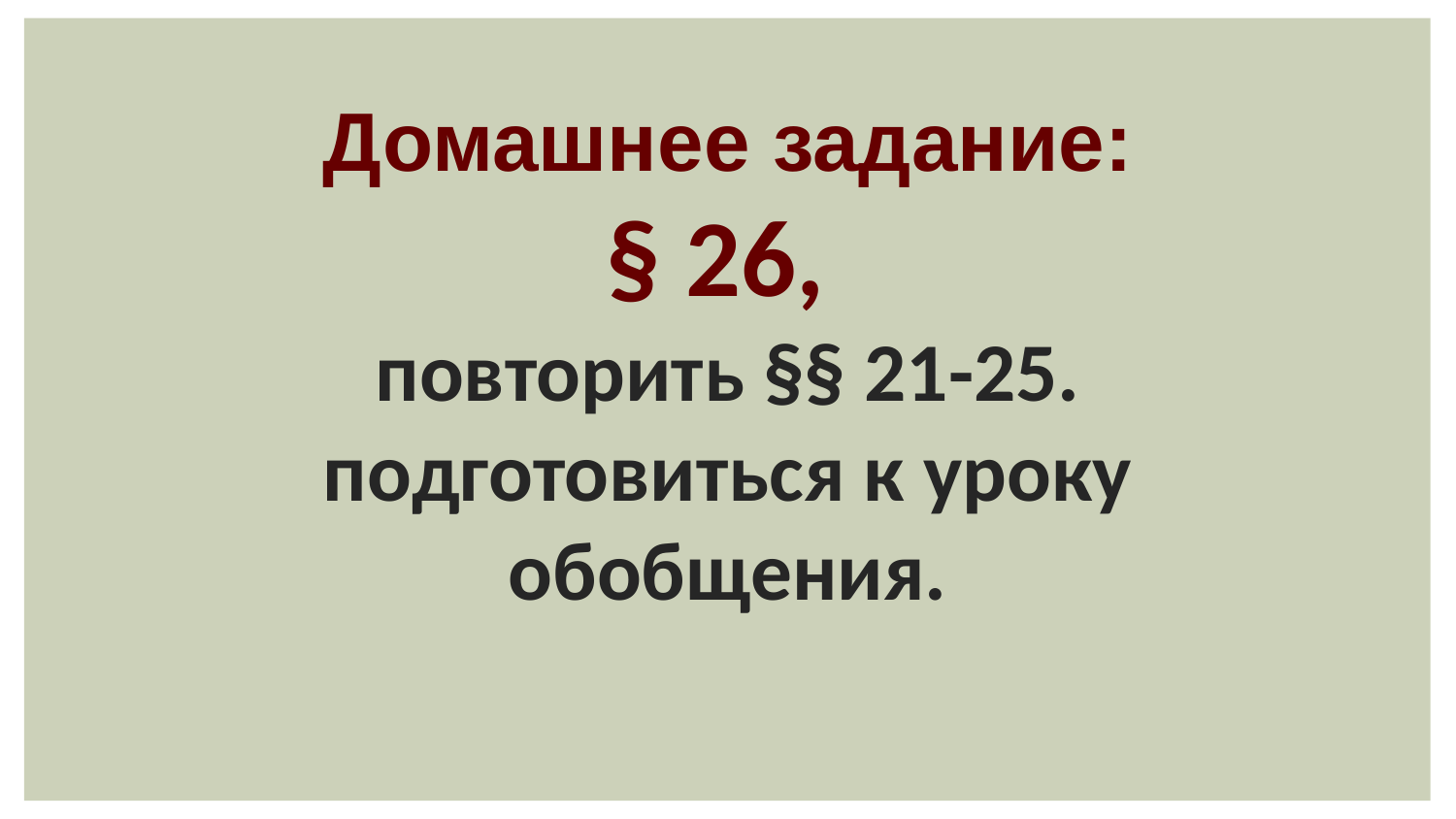

Домашнее задание:
§ 26,
повторить §§ 21-25. подготовиться к уроку обобщения.